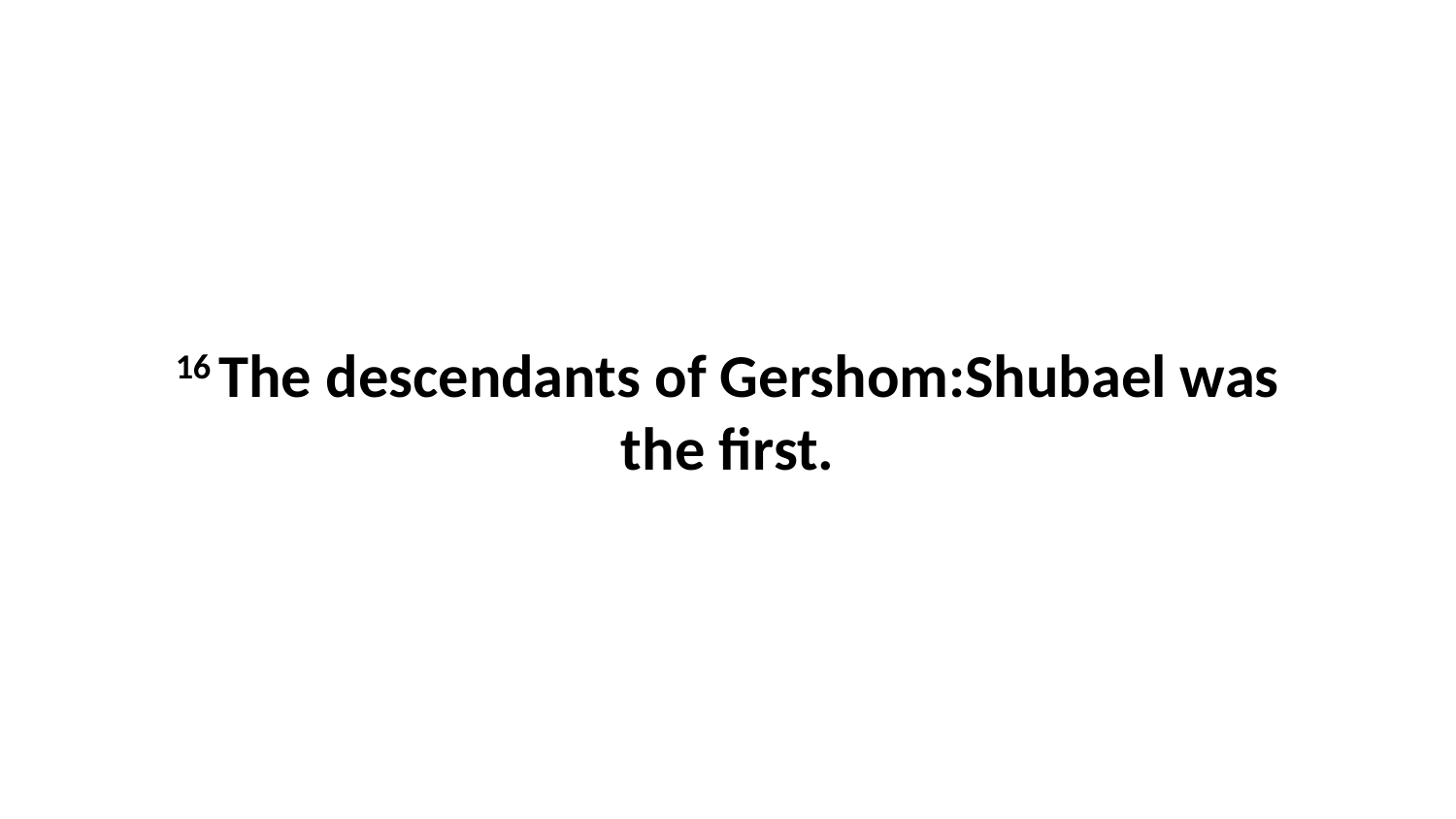

16 The descendants of Gershom:Shubael was the first.